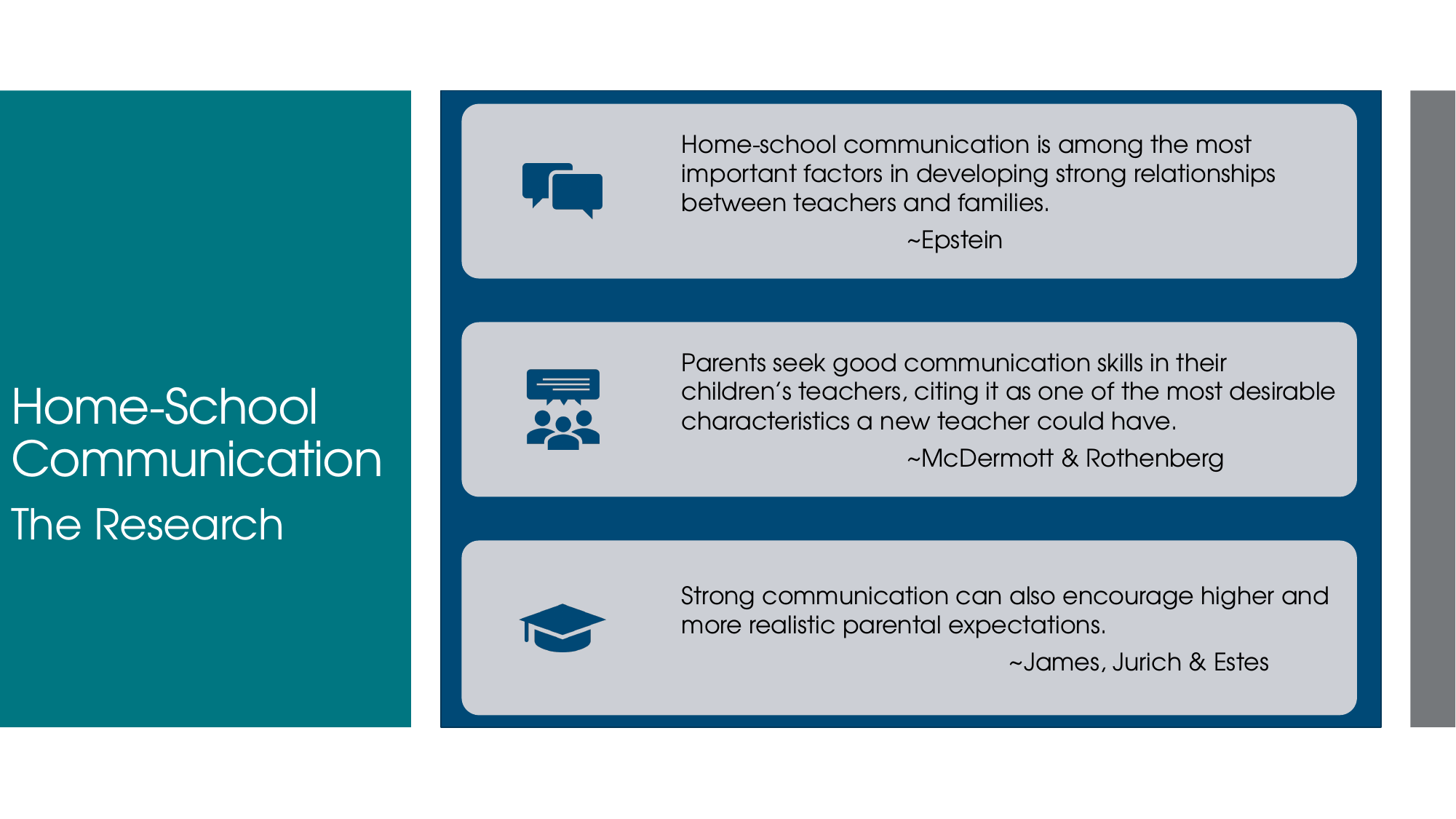

Home-school communication is among the most important factors in developing strong relationships between teachers and families.
              		 ~Epstein
Parents seek good communication skills in their children’s teachers, citing it as one of the most desirable characteristics a new teacher could have.
              		 ~McDermott & Rothenberg
Strong communication can also encourage higher and more realistic parental expectations.
 			~James, Jurich & Estes
# Home-School Communication
The Research